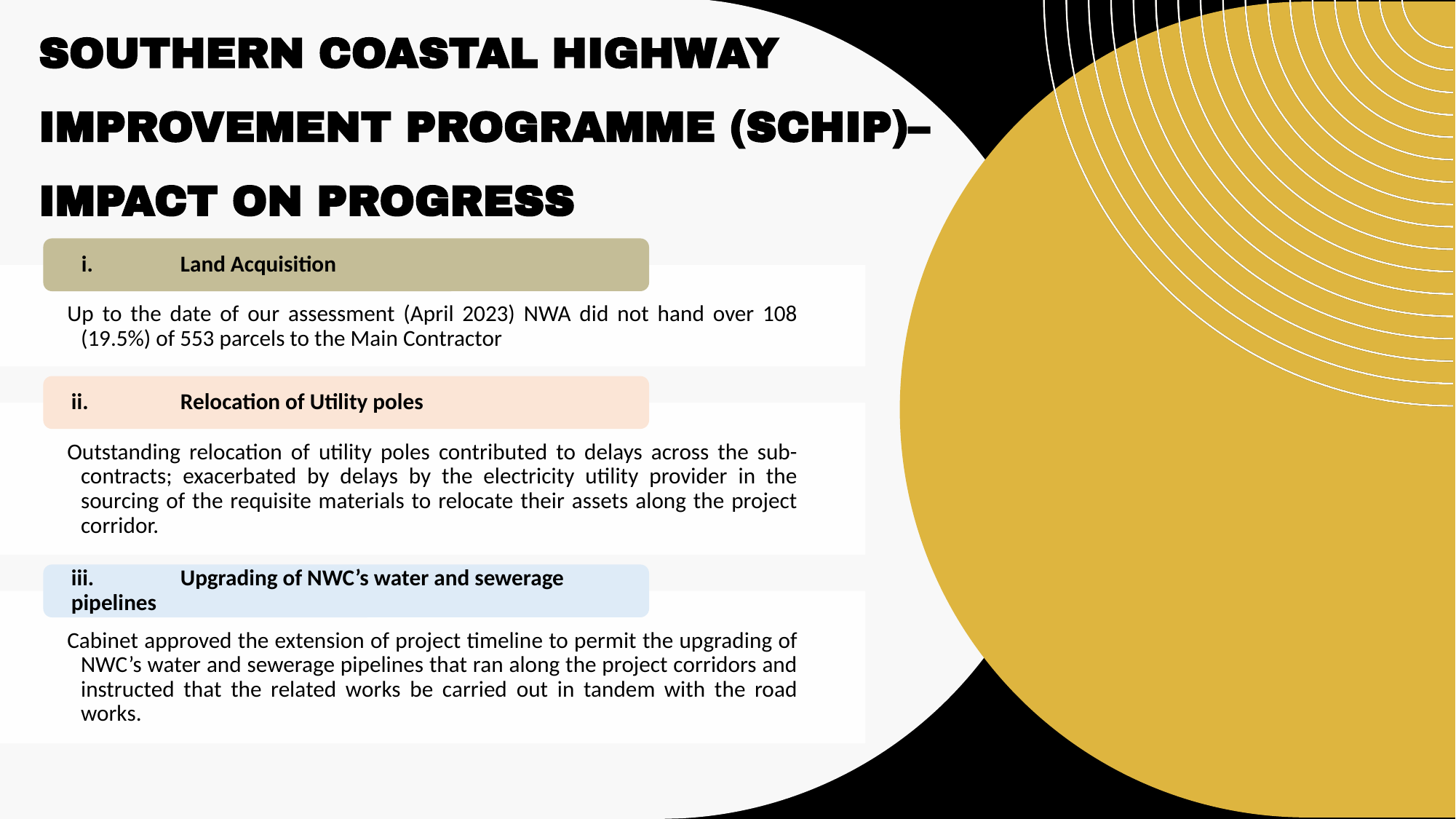

# Southern Coastal Highway improvement programme (SCHIP)– IMPACT ON PROGRESS
Up to the date of our assessment (April 2023) NWA did not hand over 108 (19.5%) of 553 parcels to the Main Contractor
  i.	Land Acquisition
Outstanding relocation of utility poles contributed to delays across the sub-contracts; exacerbated by delays by the electricity utility provider in the sourcing of the requisite materials to relocate their assets along the project corridor.
ii.	Relocation of Utility poles
Cabinet approved the extension of project timeline to permit the upgrading of NWC’s water and sewerage pipelines that ran along the project corridors and instructed that the related works be carried out in tandem with the road works.
iii.	Upgrading of NWC’s water and sewerage pipelines